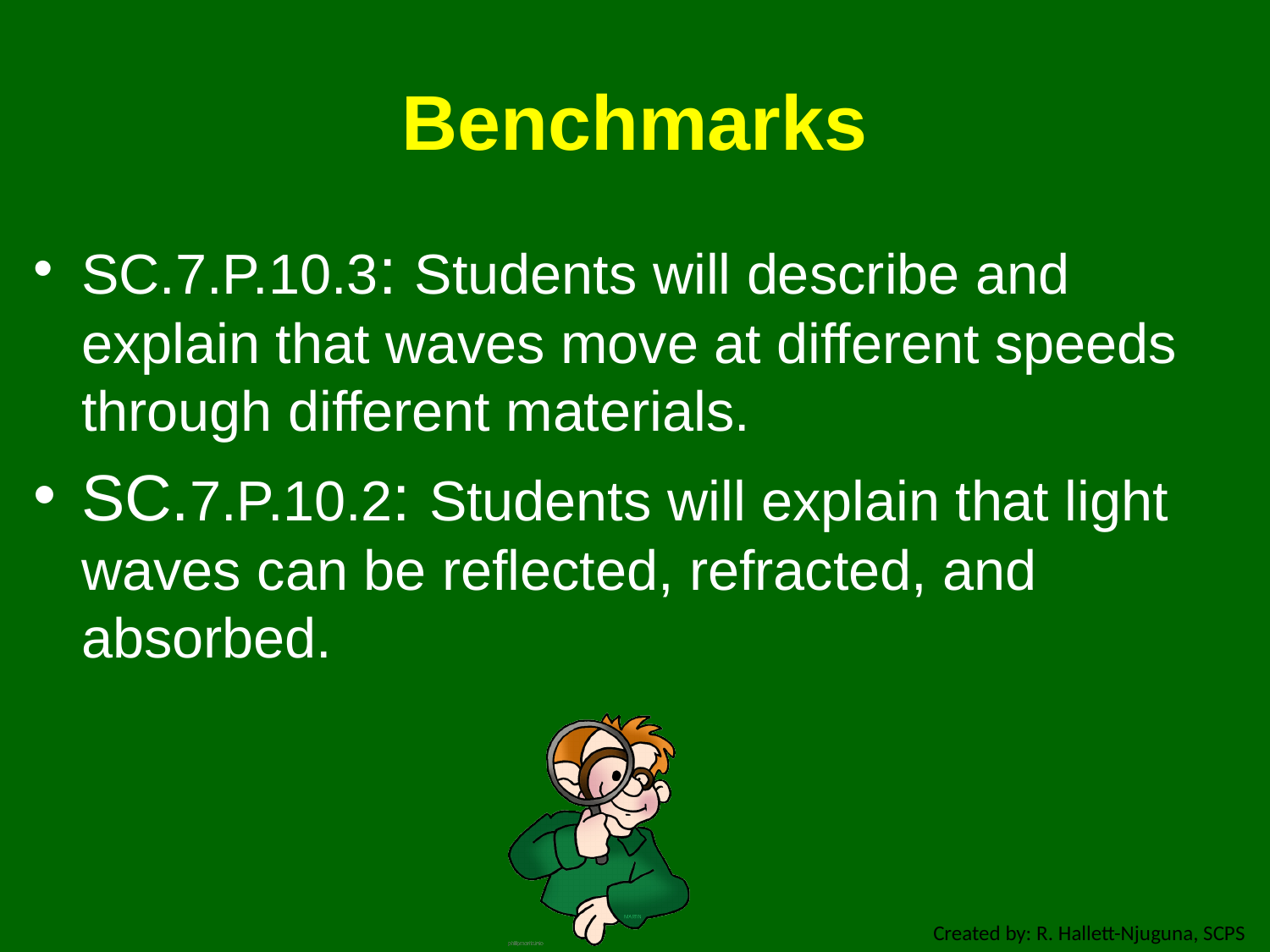

# Benchmarks
SC.7.P.10.3: Students will describe and explain that waves move at different speeds through different materials.
SC.7.P.10.2: Students will explain that light waves can be reflected, refracted, and absorbed.